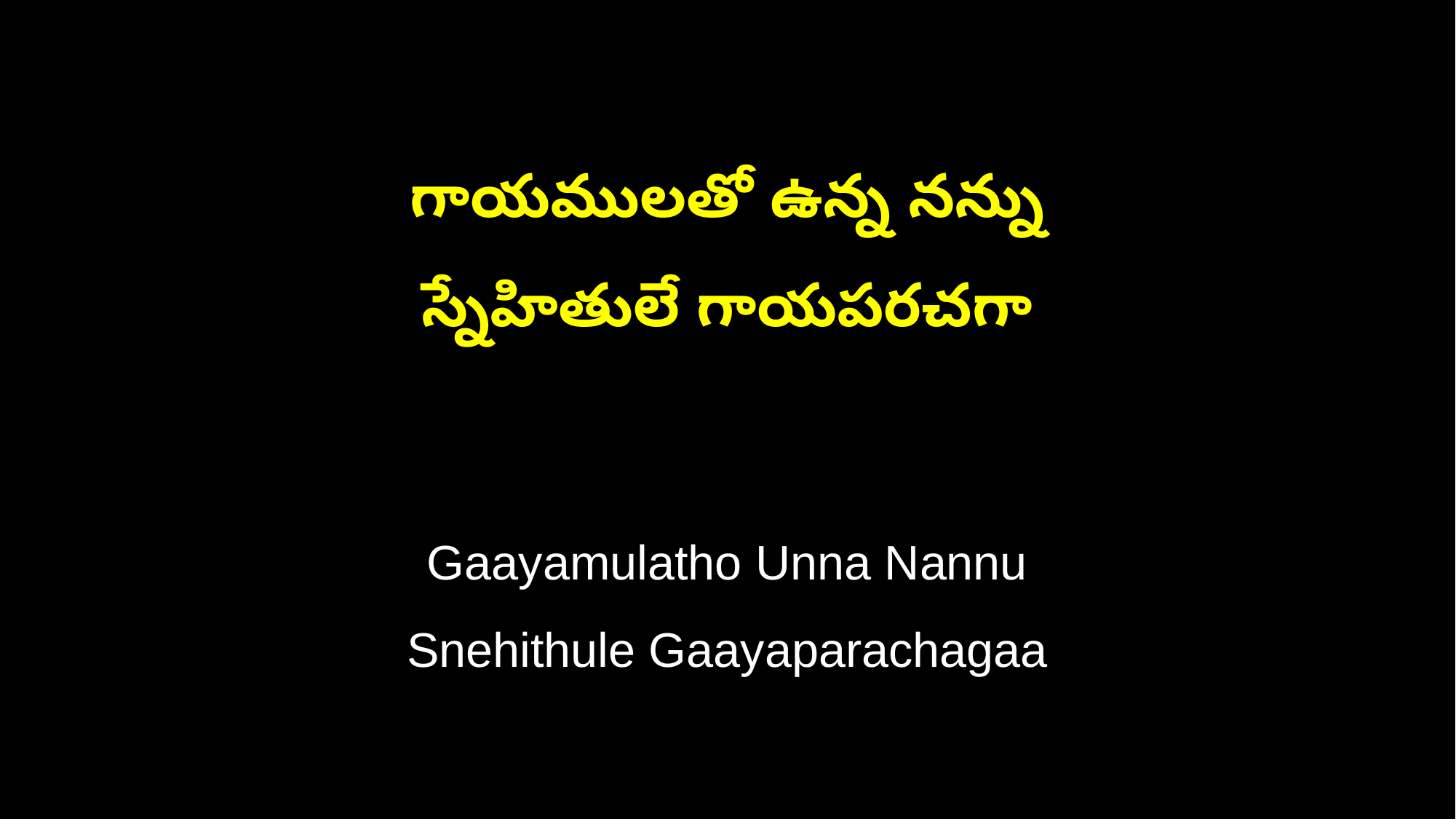

గాయములతో ఉన్న నన్ను
స్నేహితులే గాయపరచగా
Gaayamulatho Unna Nannu
Snehithule Gaayaparachagaa